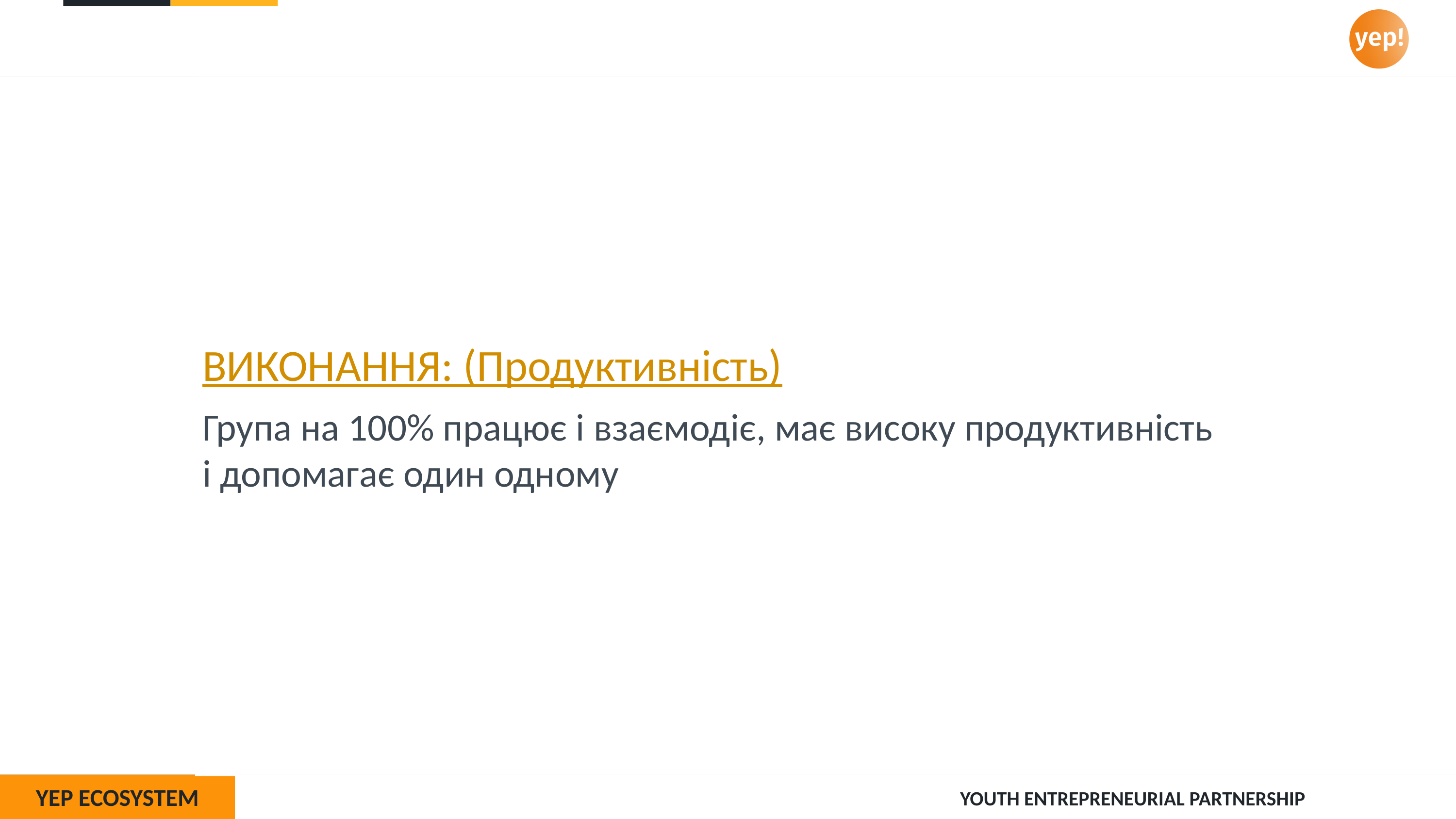

ВИКОНАННЯ: (Продуктивність)
Група на 100% працює і взаємодіє, має високу продуктивність
і допомагає один одному